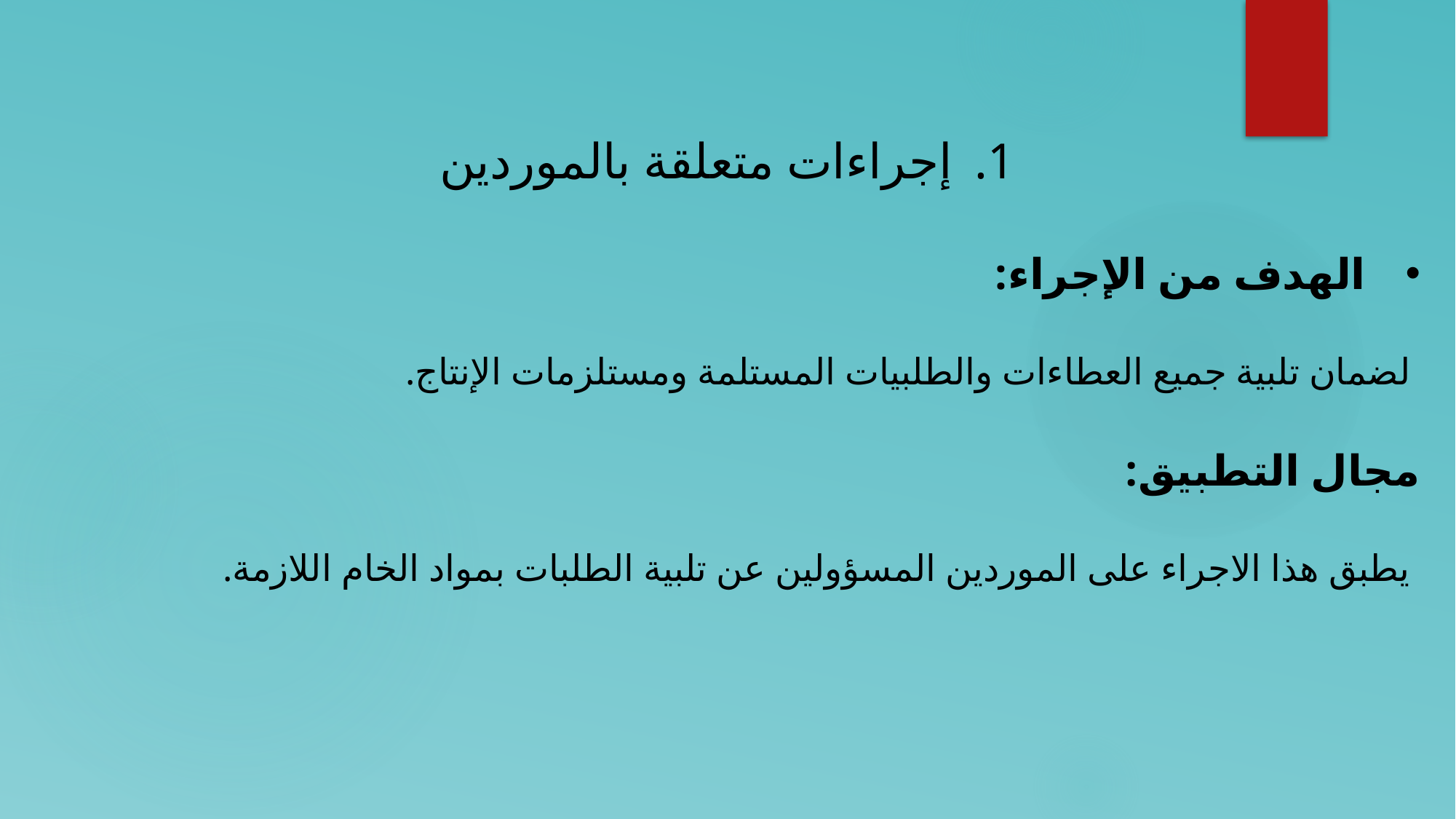

إجراءات متعلقة بالموردين

الهدف من الإجراء:

 لضمان تلبية جميع العطاءات والطلبيات المستلمة ومستلزمات الإنتاج.

مجال التطبيق:

 يطبق هذا الاجراء على الموردين المسؤولين عن تلبية الطلبات بمواد الخام اللازمة.